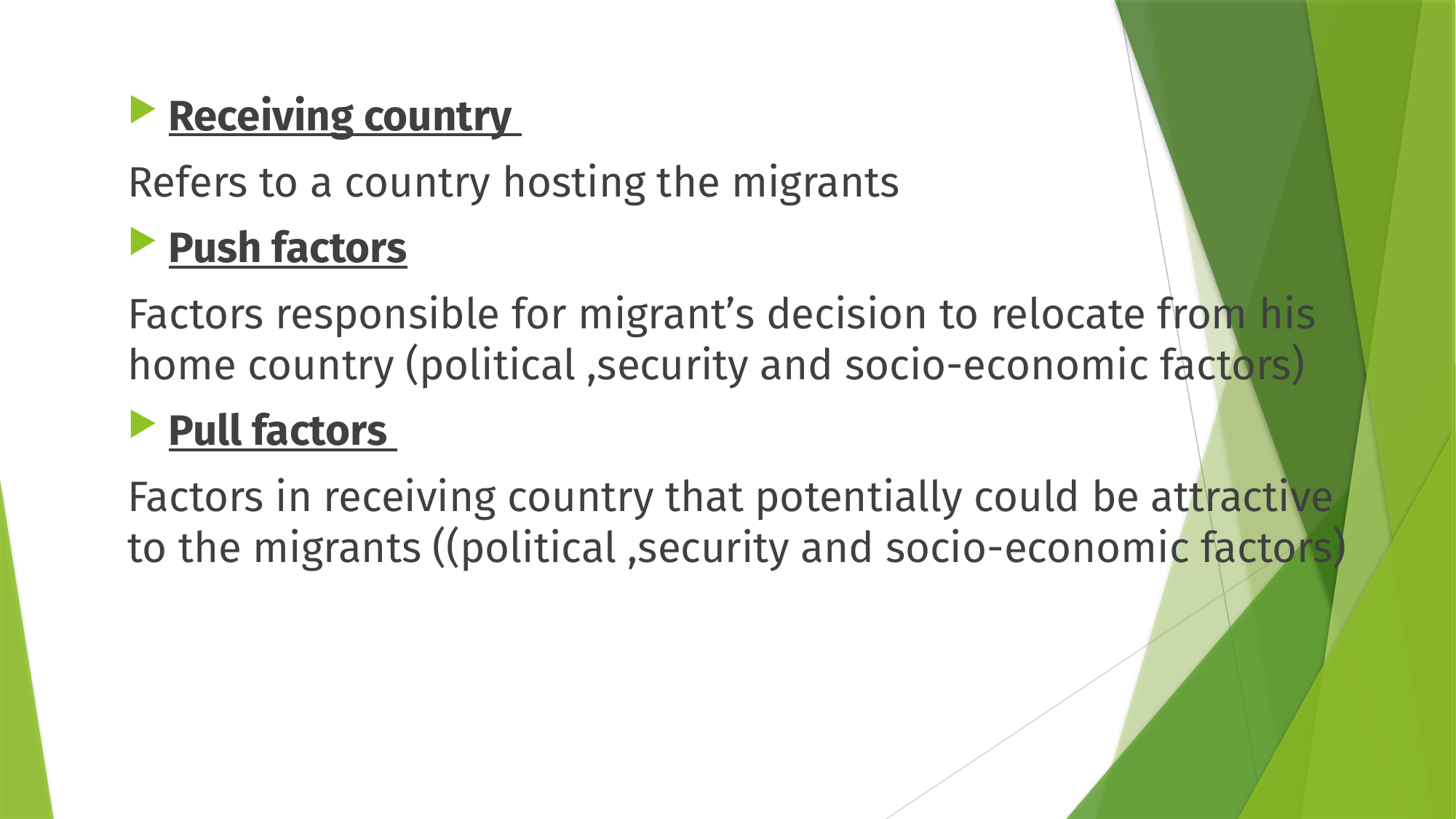

Receiving country
Refers to a country hosting the migrants
Push factors
Factors responsible for migrant’s decision to relocate from his home country (political ,security and socio-economic factors)
Pull factors
Factors in receiving country that potentially could be attractive to the migrants ((political ,security and socio-economic factors)